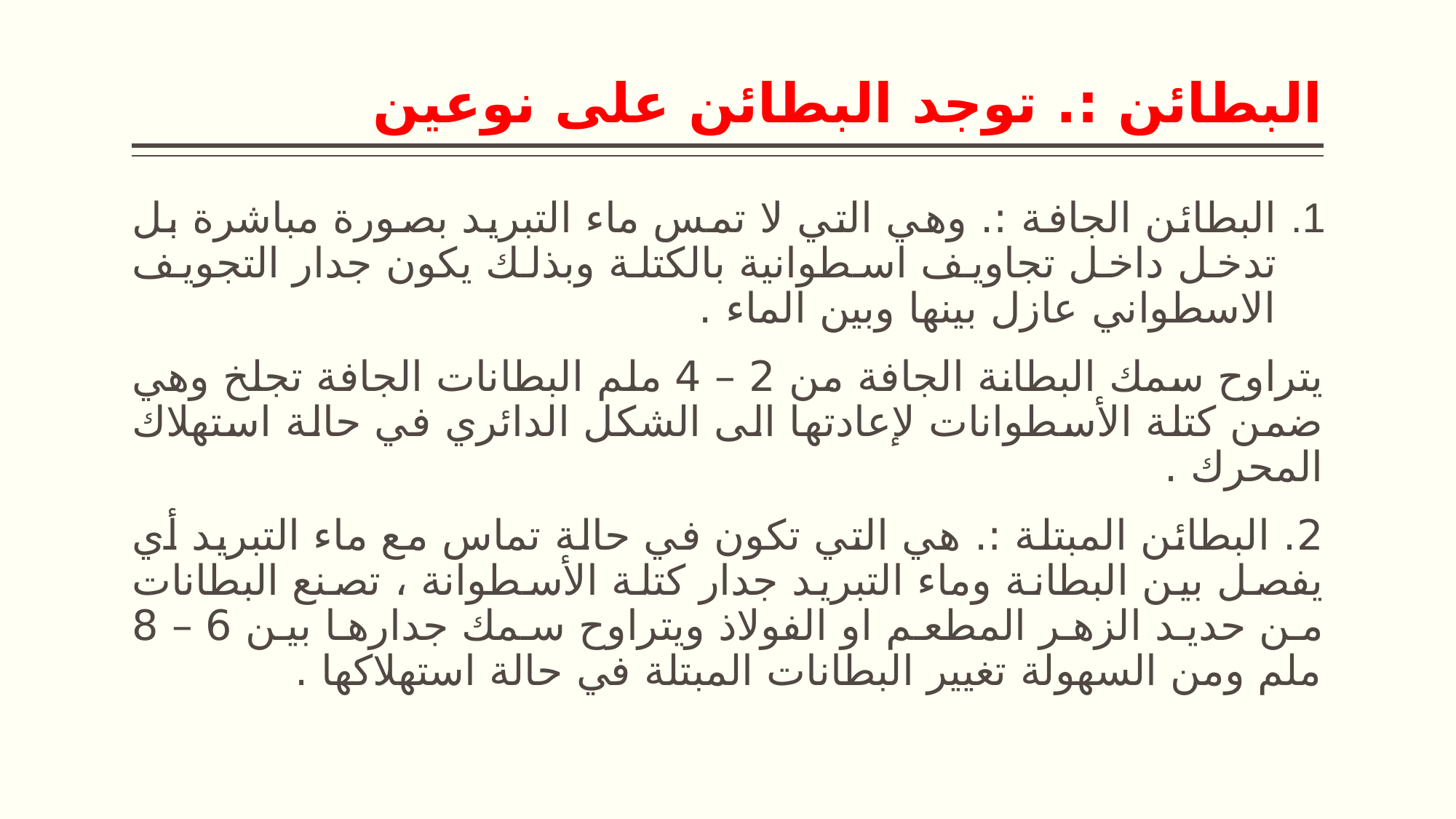

# البطائن :. توجد البطائن على نوعين
البطائن الجافة :. وهي التي لا تمس ماء التبريد بصورة مباشرة بل تدخل داخل تجاويف اسطوانية بالكتلة وبذلك يكون جدار التجويف الاسطواني عازل بينها وبين الماء .
يتراوح سمك البطانة الجافة من 2 – 4 ملم البطانات الجافة تجلخ وهي ضمن كتلة الأسطوانات لإعادتها الى الشكل الدائري في حالة استهلاك المحرك .
2. البطائن المبتلة :. هي التي تكون في حالة تماس مع ماء التبريد أي يفصل بين البطانة وماء التبريد جدار كتلة الأسطوانة ، تصنع البطانات من حديد الزهر المطعم او الفولاذ ويتراوح سمك جدارها بين 6 – 8 ملم ومن السهولة تغيير البطانات المبتلة في حالة استهلاكها .